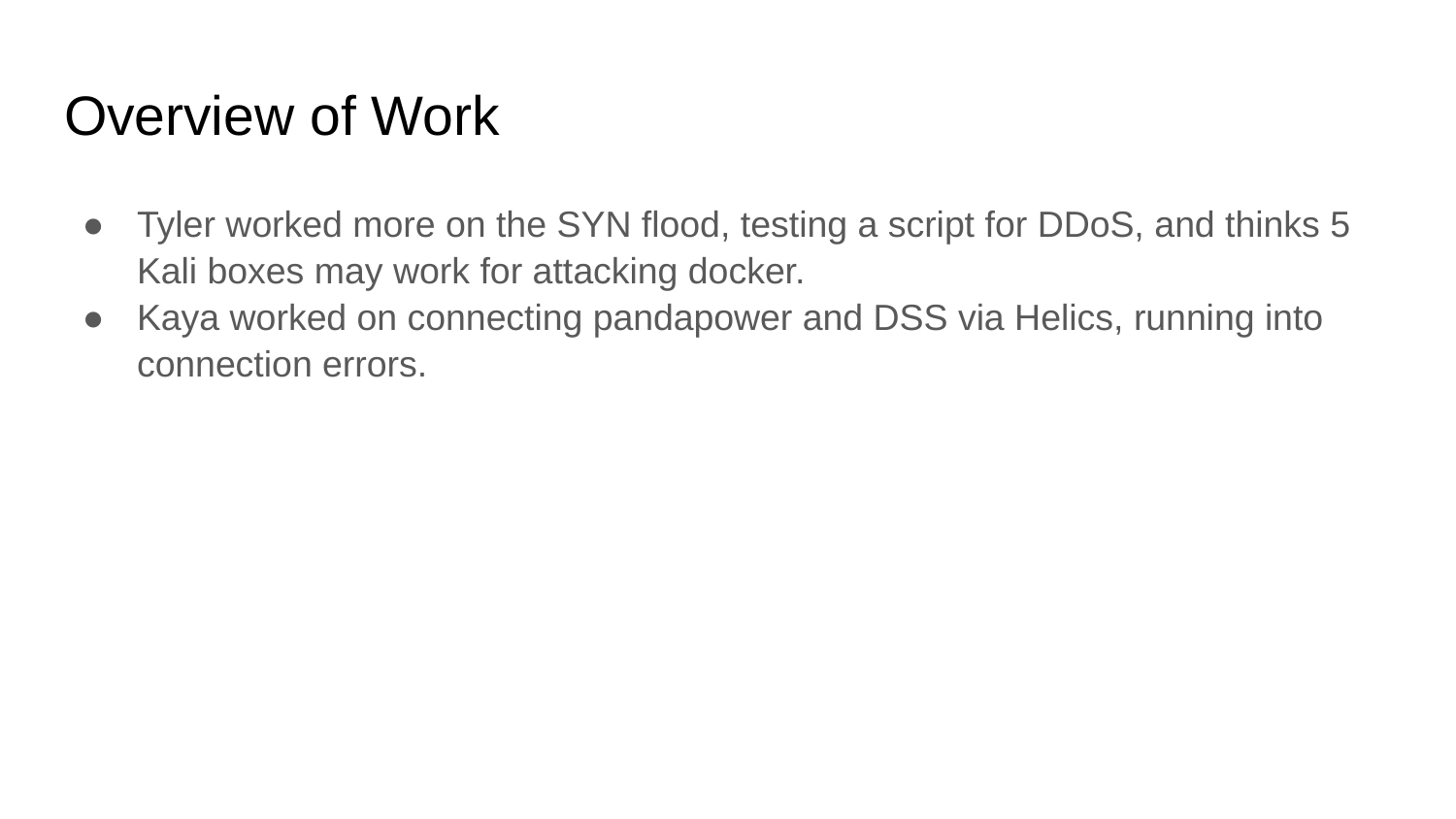

# Overview of Work
Tyler worked more on the SYN flood, testing a script for DDoS, and thinks 5 Kali boxes may work for attacking docker.
Kaya worked on connecting pandapower and DSS via Helics, running into connection errors.